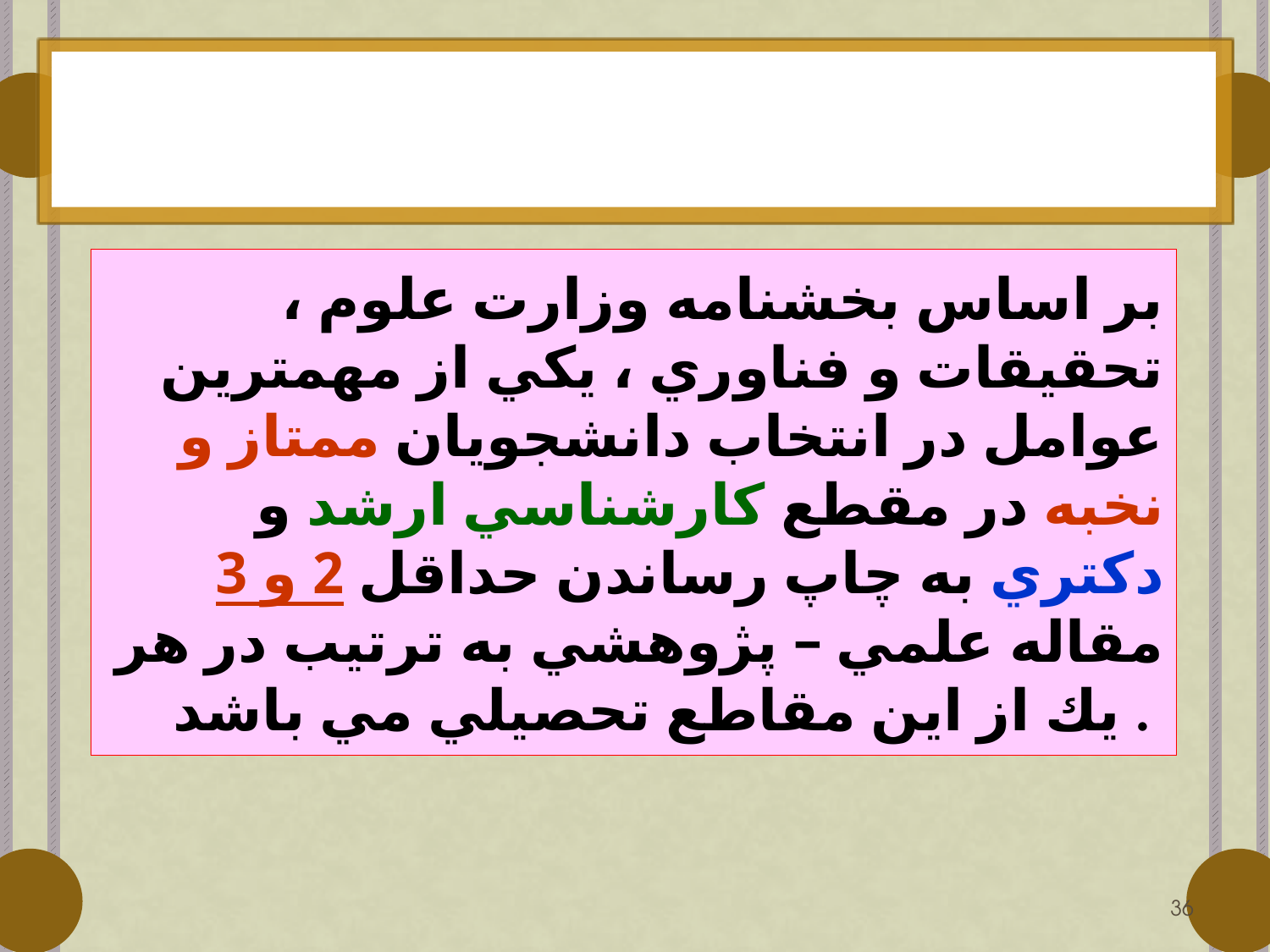

# بر اساس بخشنامه وزارت علوم ، تحقيقات و فناوري ، يكي از مهمترين عوامل در انتخاب دانشجويان ممتاز و نخبه در مقطع كارشناسي ارشد و دكتري به چاپ رساندن حداقل 2 و 3 مقاله علمي – پژوهشي به ترتيب در هر يك از اين مقاطع تحصيلي مي باشد .
36